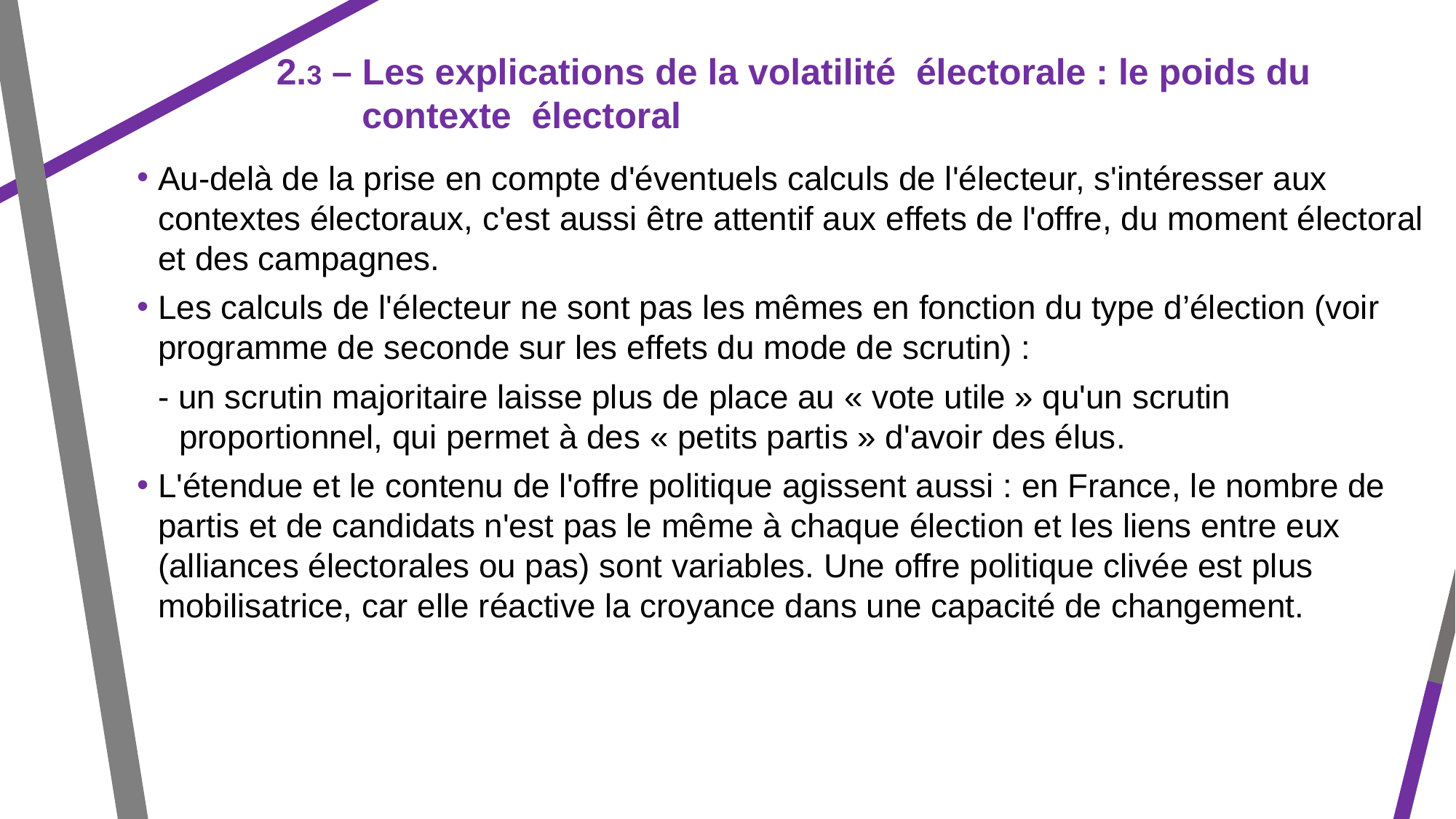

2.3 – Les explications de la volatilité  électorale : le poids du contexte  électoral
Au-delà de la prise en compte d'éventuels calculs de l'électeur, s'intéresser aux contextes électoraux, c'est aussi être attentif aux effets de l'offre, du moment électoral et des campagnes.
Les calculs de l'électeur ne sont pas les mêmes en fonction du type d’élection (voir  programme de seconde sur les effets du mode de scrutin) :
- un scrutin majoritaire laisse plus de place au « vote utile » qu'un scrutin proportionnel, qui permet à des « petits partis » d'avoir des élus.
L'étendue et le contenu de l'offre politique agissent aussi : en France, le nombre de partis et de candidats n'est pas le même à chaque élection et les liens entre eux (alliances électorales ou pas) sont variables. Une offre politique clivée est plus mobilisatrice, car elle réactive la croyance dans une capacité de changement.